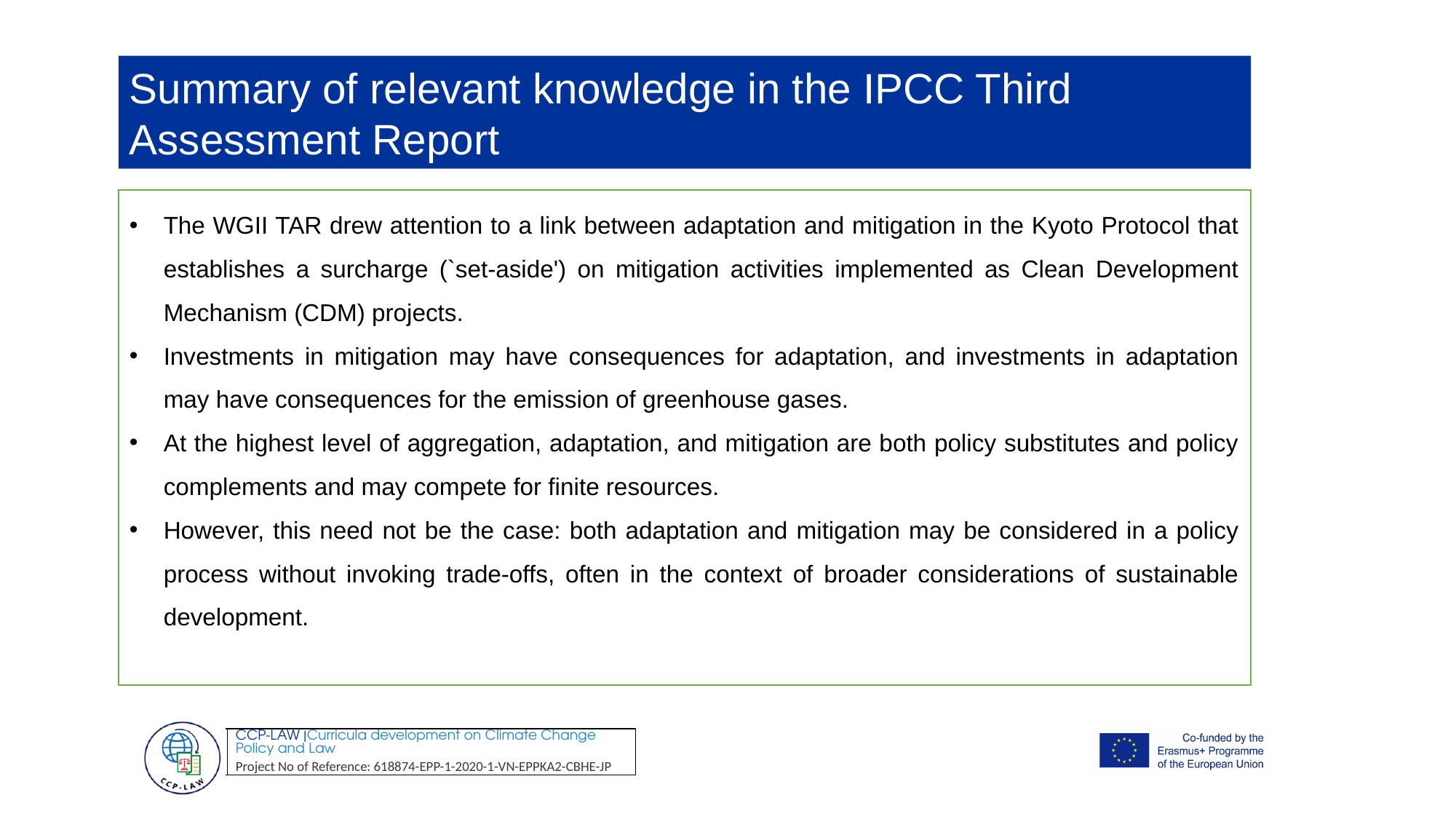

Summary of relevant knowledge in the IPCC Third Assessment Report
The WGII TAR drew attention to a link between adaptation and mitigation in the Kyoto Protocol that establishes a surcharge (`set-aside') on mitigation activities implemented as Clean Development Mechanism (CDM) projects.
Investments in mitigation may have consequences for adaptation, and investments in adaptation may have consequences for the emission of greenhouse gases.
At the highest level of aggregation, adaptation, and mitigation are both policy substitutes and policy complements and may compete for finite resources.
However, this need not be the case: both adaptation and mitigation may be considered in a policy process without invoking trade-offs, often in the context of broader considerations of sustainable development.